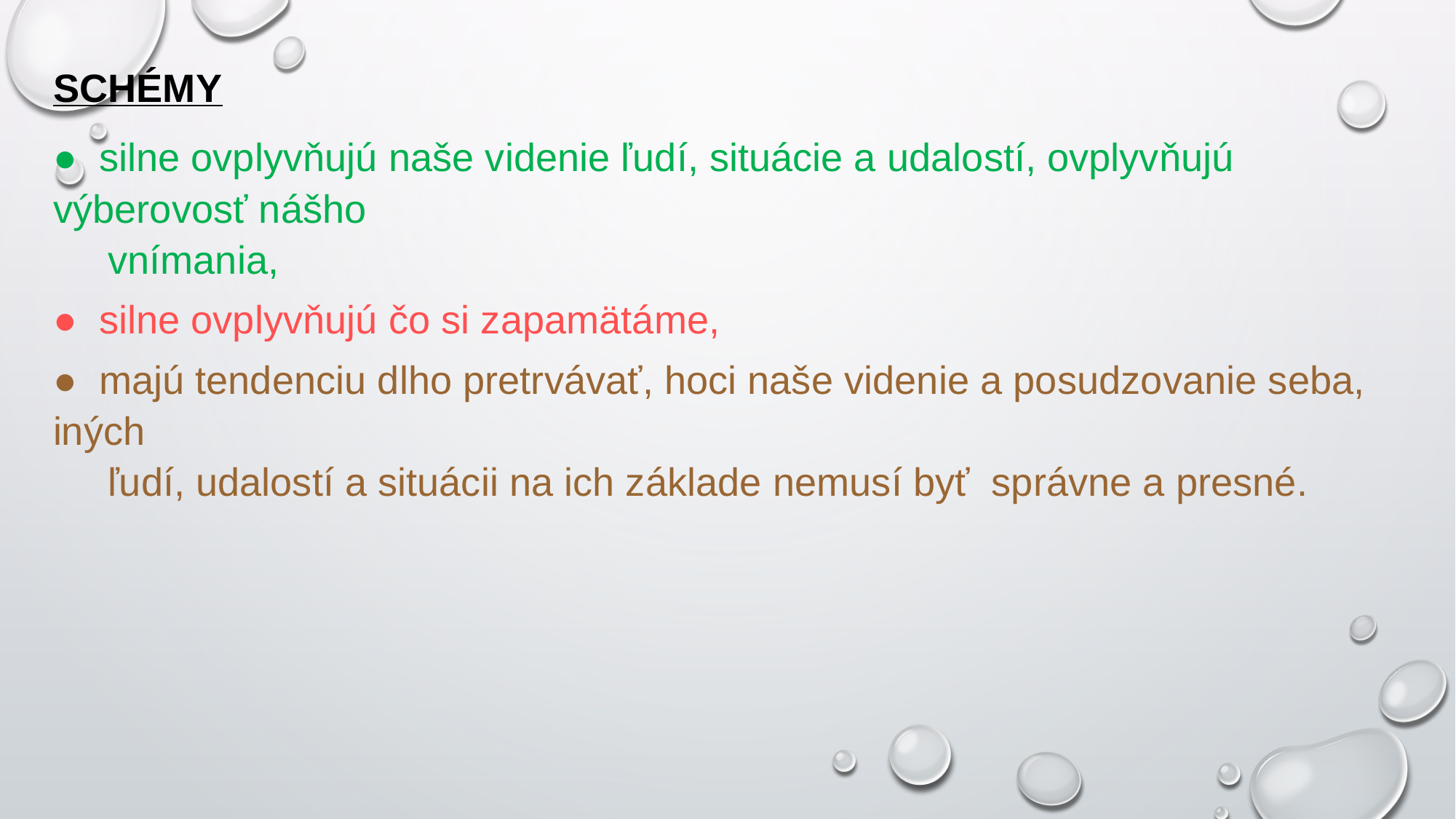

SCHÉMY
●  silne ovplyvňujú naše videnie ľudí, situácie a udalostí, ovplyvňujú výberovosť nášho
     vnímania,
●  silne ovplyvňujú čo si zapamätáme,
●  majú tendenciu dlho pretrvávať, hoci naše videnie a posudzovanie seba, iných
     ľudí, udalostí a situácii na ich základe nemusí byť  správne a presné.